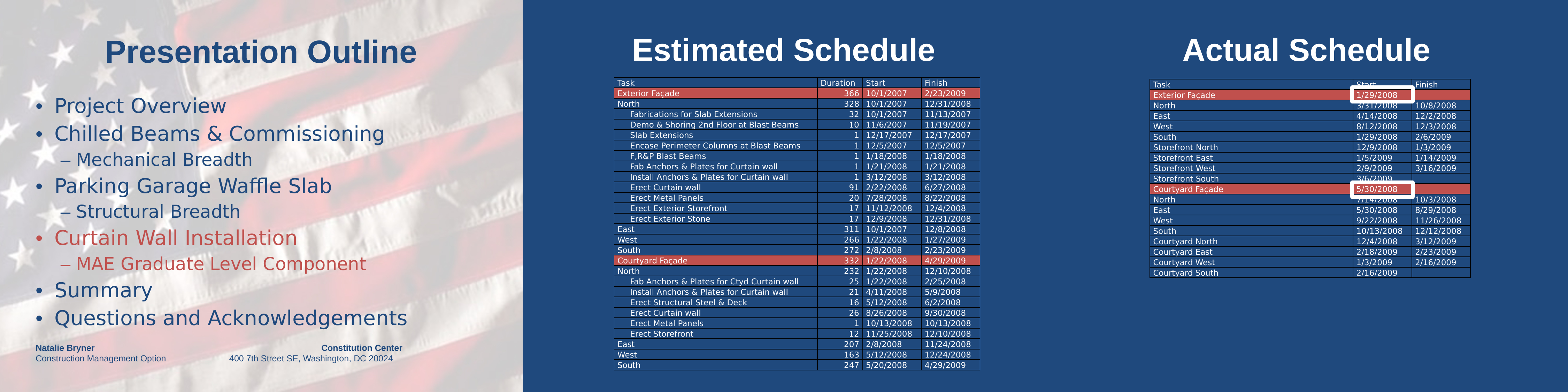

# Estimated Schedule
Actual Schedule
| Task | Duration | Start | Finish |
| --- | --- | --- | --- |
| Exterior Façade | 366 | 10/1/2007 | 2/23/2009 |
| North | 328 | 10/1/2007 | 12/31/2008 |
| Fabrications for Slab Extensions | 32 | 10/1/2007 | 11/13/2007 |
| Demo & Shoring 2nd Floor at Blast Beams | 10 | 11/6/2007 | 11/19/2007 |
| Slab Extensions | 1 | 12/17/2007 | 12/17/2007 |
| Encase Perimeter Columns at Blast Beams | 1 | 12/5/2007 | 12/5/2007 |
| F,R&P Blast Beams | 1 | 1/18/2008 | 1/18/2008 |
| Fab Anchors & Plates for Curtain wall | 1 | 1/21/2008 | 1/21/2008 |
| Install Anchors & Plates for Curtain wall | 1 | 3/12/2008 | 3/12/2008 |
| Erect Curtain wall | 91 | 2/22/2008 | 6/27/2008 |
| Erect Metal Panels | 20 | 7/28/2008 | 8/22/2008 |
| Erect Exterior Storefront | 17 | 11/12/2008 | 12/4/2008 |
| Erect Exterior Stone | 17 | 12/9/2008 | 12/31/2008 |
| East | 311 | 10/1/2007 | 12/8/2008 |
| West | 266 | 1/22/2008 | 1/27/2009 |
| South | 272 | 2/8/2008 | 2/23/2009 |
| Courtyard Façade | 332 | 1/22/2008 | 4/29/2009 |
| North | 232 | 1/22/2008 | 12/10/2008 |
| Fab Anchors & Plates for Ctyd Curtain wall | 25 | 1/22/2008 | 2/25/2008 |
| Install Anchors & Plates for Curtain wall | 21 | 4/11/2008 | 5/9/2008 |
| Erect Structural Steel & Deck | 16 | 5/12/2008 | 6/2/2008 |
| Erect Curtain wall | 26 | 8/26/2008 | 9/30/2008 |
| Erect Metal Panels | 1 | 10/13/2008 | 10/13/2008 |
| Erect Storefront | 12 | 11/25/2008 | 12/10/2008 |
| East | 207 | 2/8/2008 | 11/24/2008 |
| West | 163 | 5/12/2008 | 12/24/2008 |
| South | 247 | 5/20/2008 | 4/29/2009 |
| Task | Start | Finish |
| --- | --- | --- |
| Exterior Façade | 1/29/2008 |  |
| North | 3/31/2008 | 10/8/2008 |
| East | 4/14/2008 | 12/2/2008 |
| West | 8/12/2008 | 12/3/2008 |
| South | 1/29/2008 | 2/6/2009 |
| Storefront North | 12/9/2008 | 1/3/2009 |
| Storefront East | 1/5/2009 | 1/14/2009 |
| Storefront West | 2/9/2009 | 3/16/2009 |
| Storefront South | 3/6/2009 |  |
| Courtyard Façade | 5/30/2008 |  |
| North | 7/14/2008 | 10/3/2008 |
| East | 5/30/2008 | 8/29/2008 |
| West | 9/22/2008 | 11/26/2008 |
| South | 10/13/2008 | 12/12/2008 |
| Courtyard North | 12/4/2008 | 3/12/2009 |
| Courtyard East | 2/18/2009 | 2/23/2009 |
| Courtyard West | 1/3/2009 | 2/16/2009 |
| Courtyard South | 2/16/2009 |  |

Project Overview
Chilled Beams & Commissioning
Mechanical Breadth
Parking Garage Waffle Slab
Structural Breadth
Curtain Wall Installation
MAE Graduate Level Component
Summary
Questions and Acknowledgements